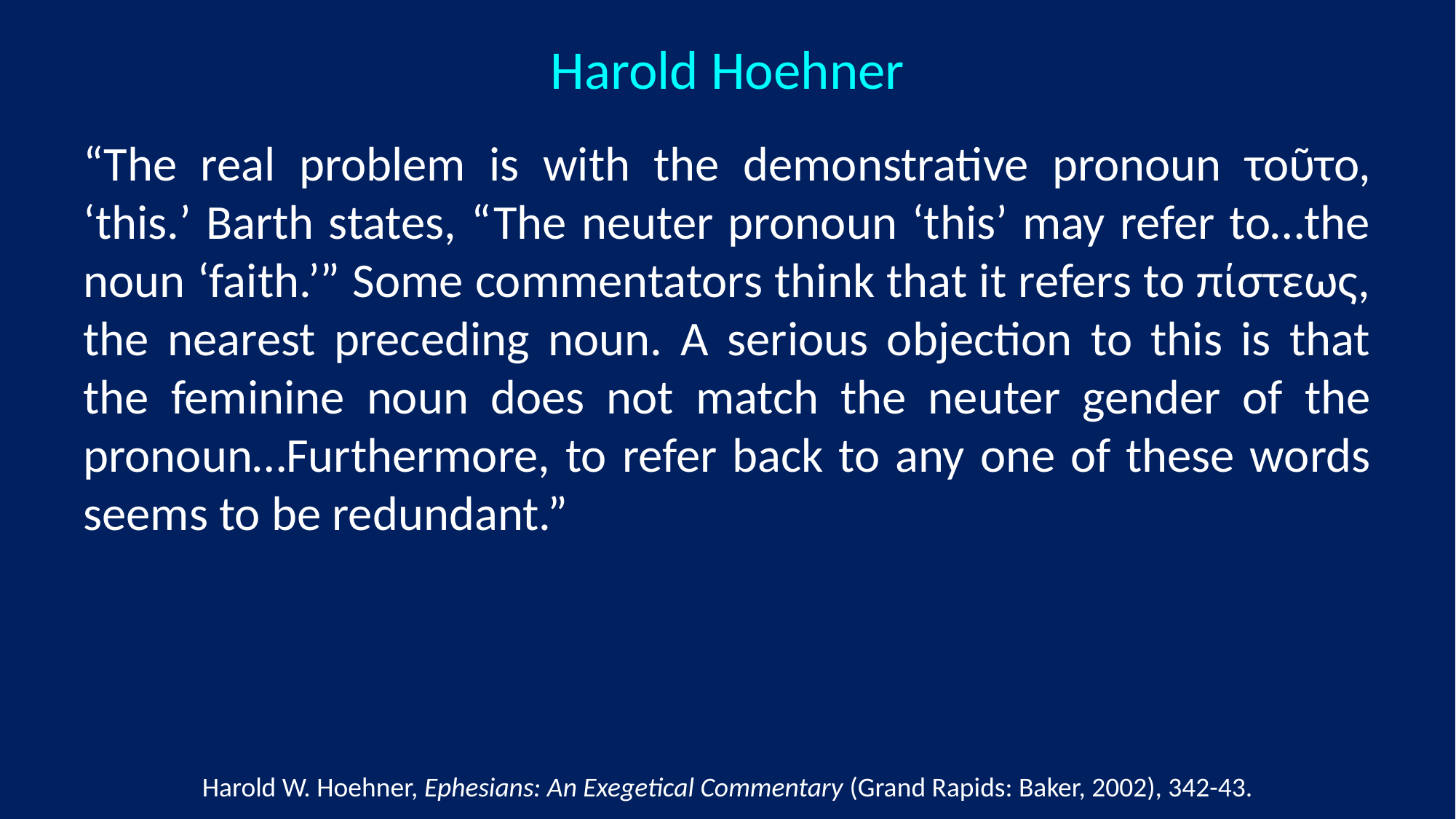

Harold Hoehner
“The real problem is with the demonstrative pronoun τοῦτο, ‘this.’ Barth states, “The neuter pronoun ‘this’ may refer to…the noun ‘faith.’” Some commentators think that it refers to πίστεως, the nearest preceding noun. A serious objection to this is that the feminine noun does not match the neuter gender of the pronoun…Furthermore, to refer back to any one of these words seems to be redundant.”
Harold W. Hoehner, Ephesians: An Exegetical Commentary (Grand Rapids: Baker, 2002), 342-43.